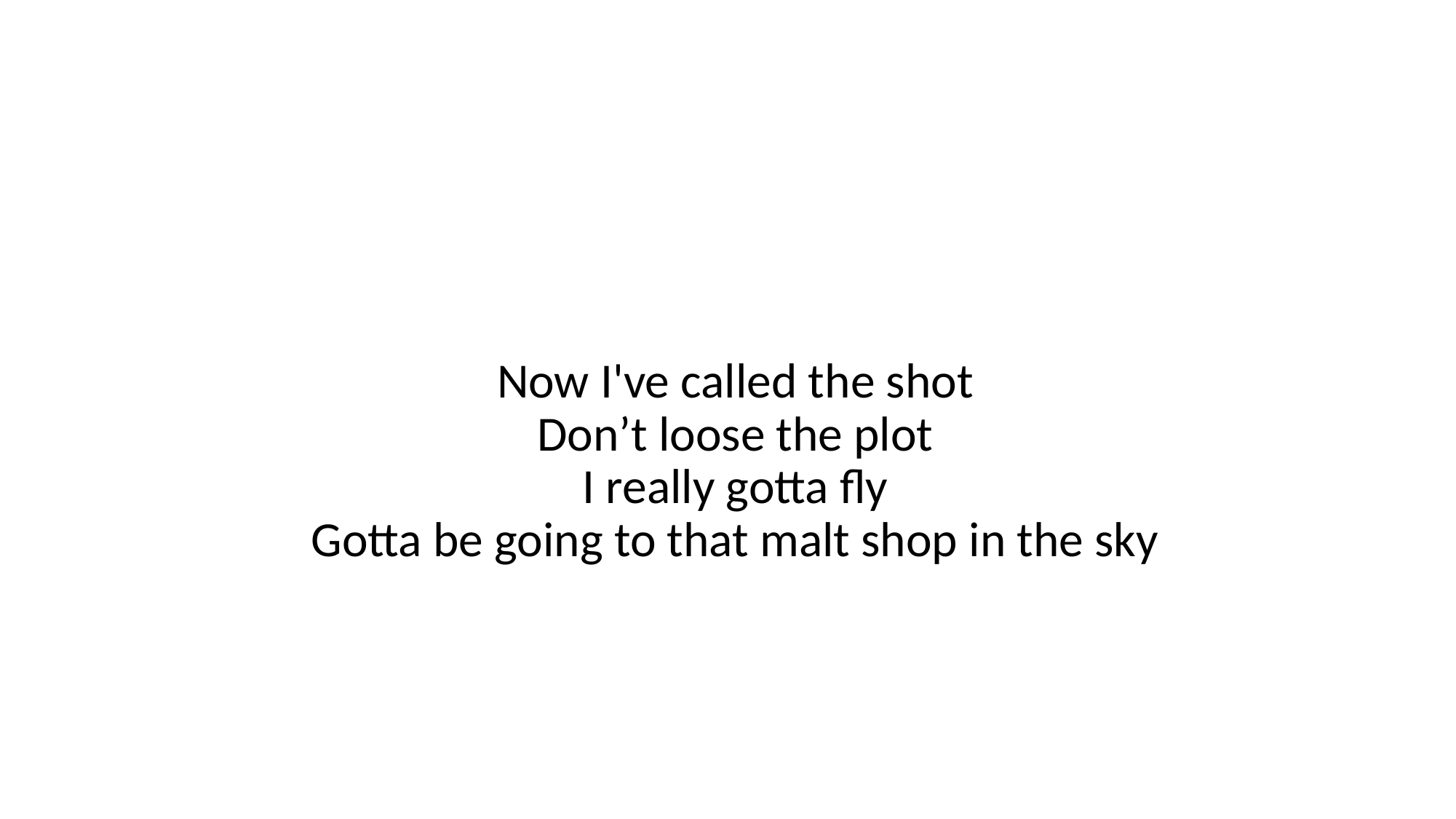

# Now I've called the shot Don’t loose the plot I really gotta fly Gotta be going to that malt shop in the sky